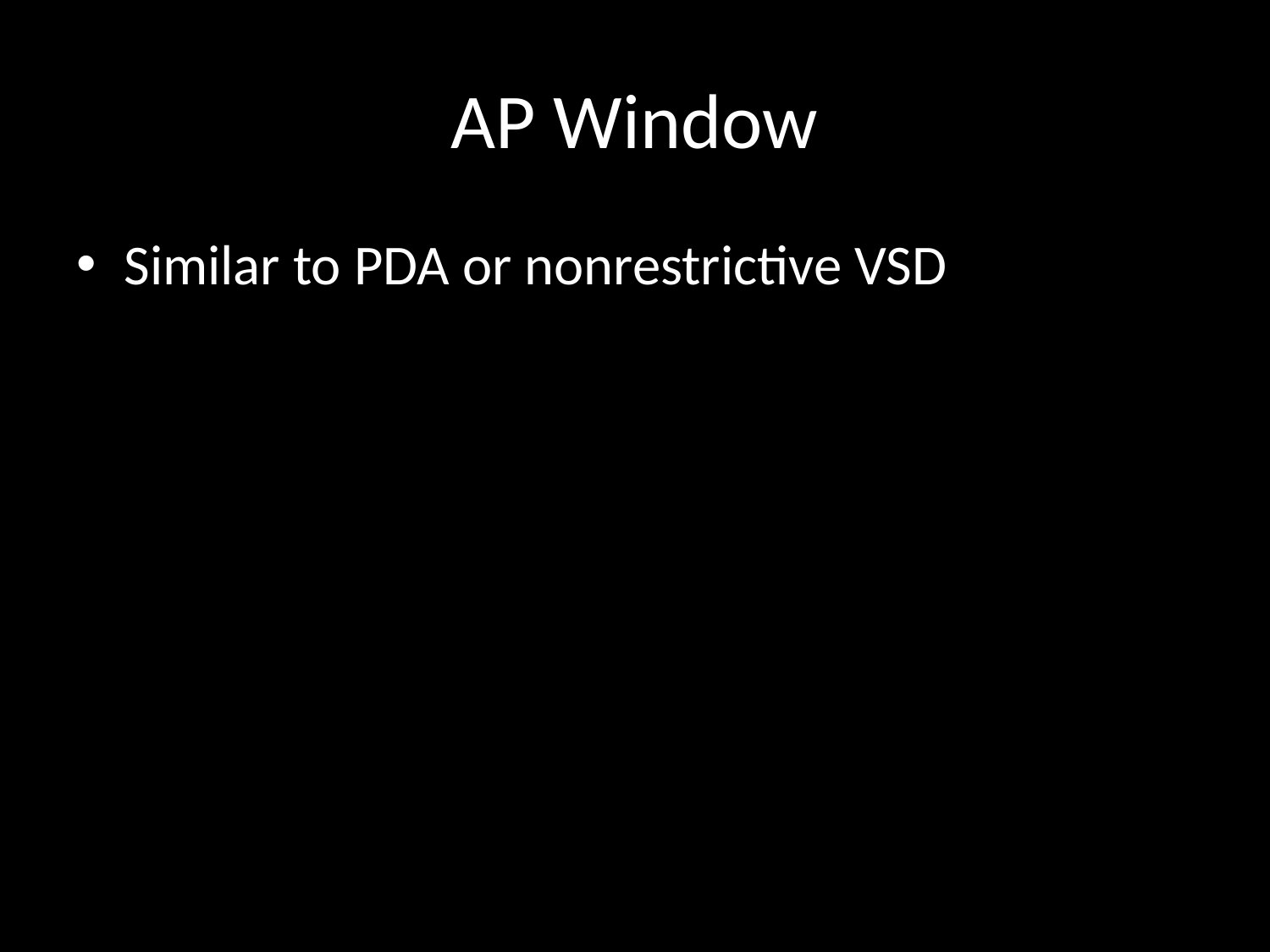

# AP Window
Similar to PDA or nonrestrictive VSD